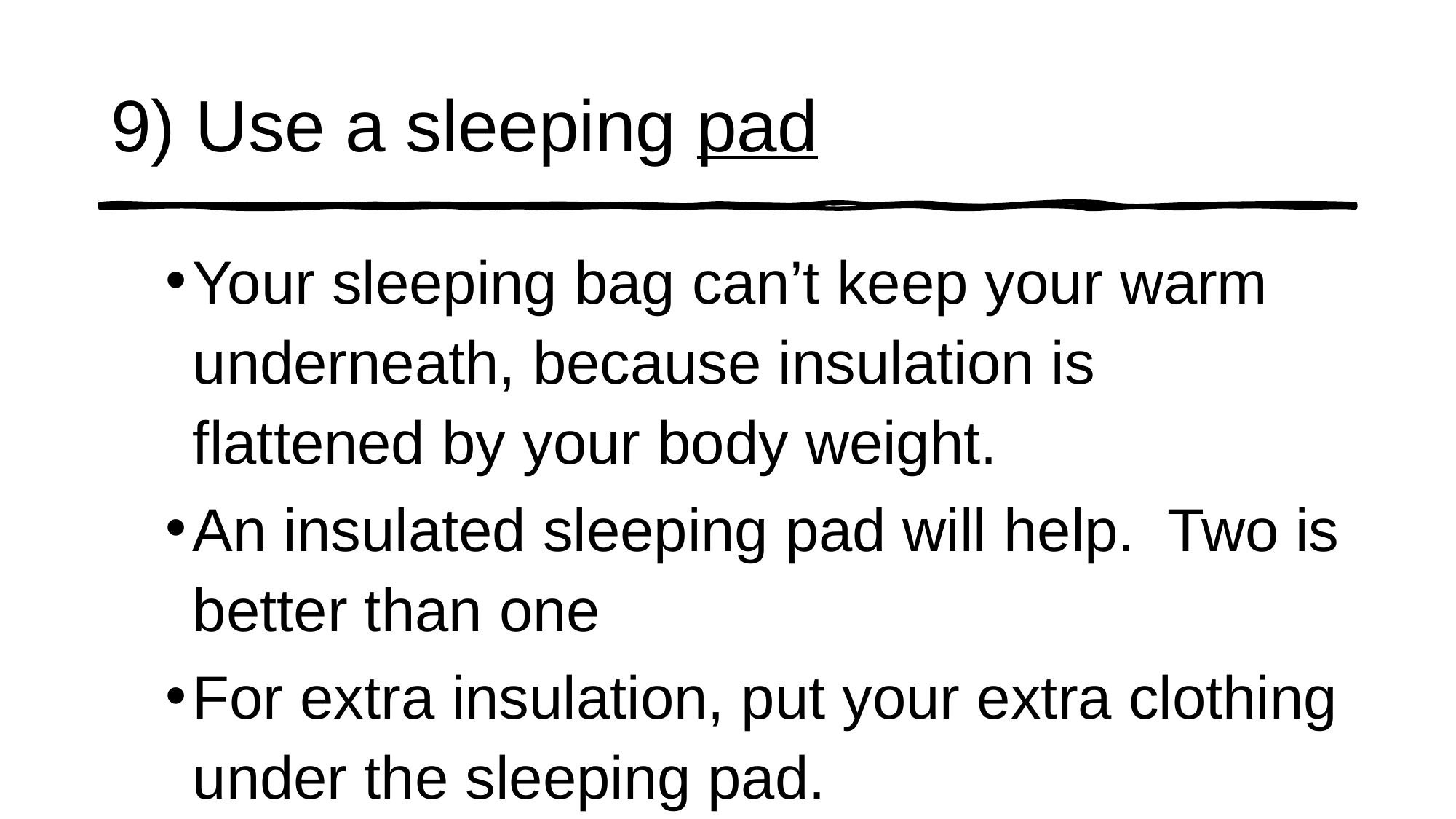

# 9) Use a sleeping pad
Your sleeping bag can’t keep your warm underneath, because insulation is flattened by your body weight.
An insulated sleeping pad will help.  Two is better than one
For extra insulation, put your extra clothing under the sleeping pad.